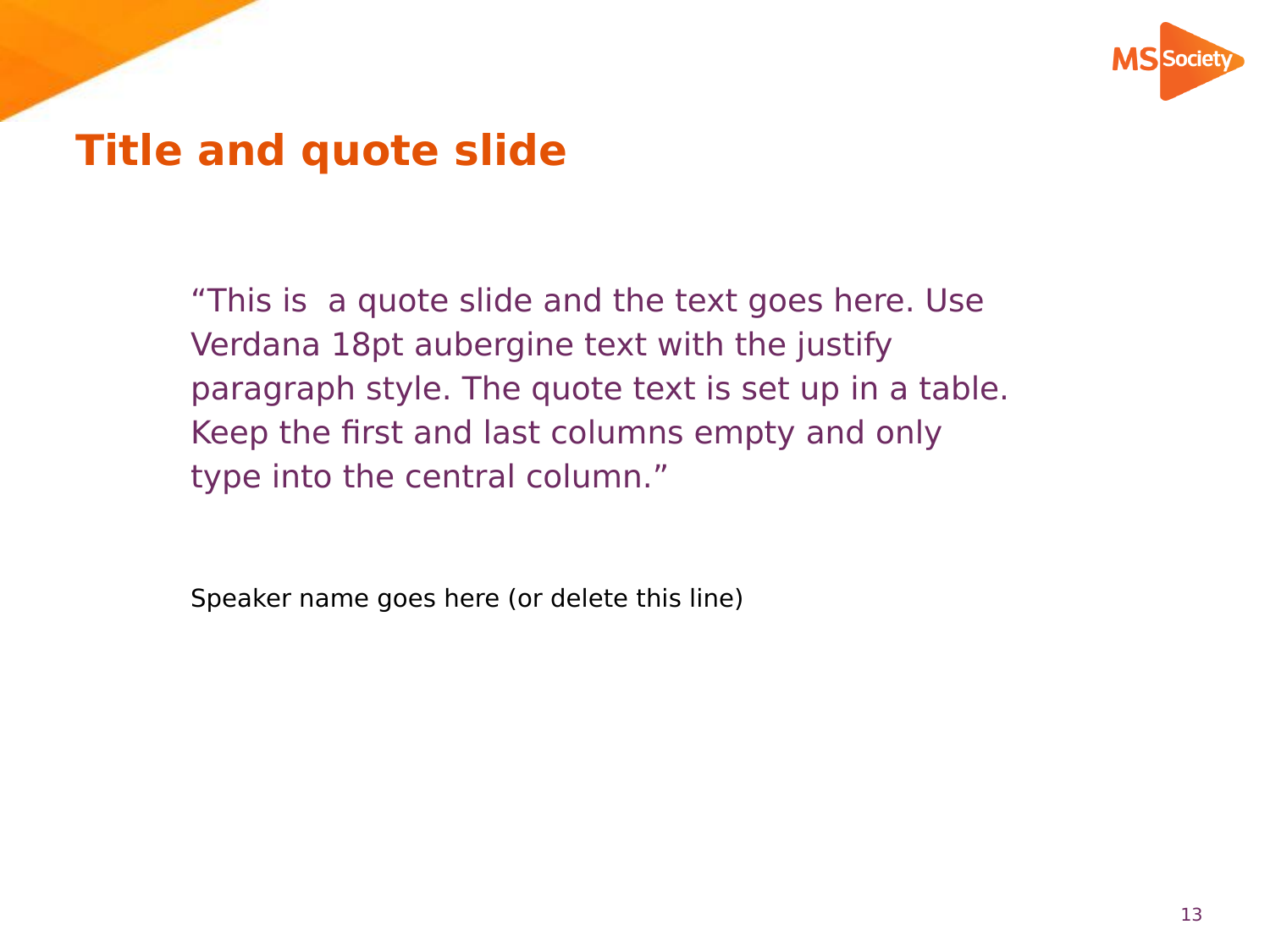

# Title and quote slide
|  | “This is a quote slide and the text goes here. Use Verdana 18pt aubergine text with the justify paragraph style. The quote text is set up in a table. Keep the first and last columns empty and only type into the central column.” |  |
| --- | --- | --- |
|  | Speaker name goes here (or delete this line) |  |
13